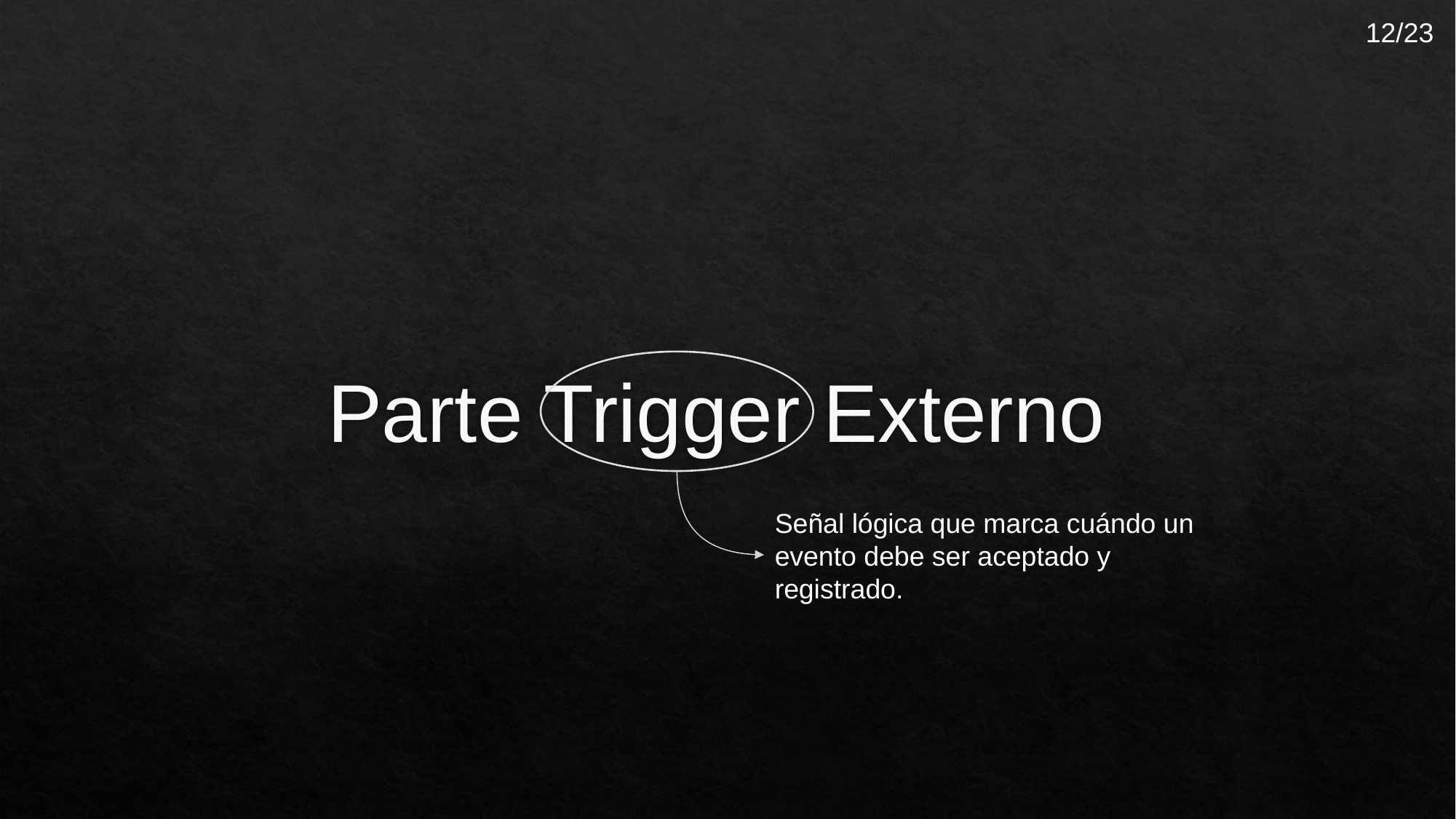

12/23
# Parte Trigger Externo

Señal lógica que marca cuándo un evento debe ser aceptado y registrado.